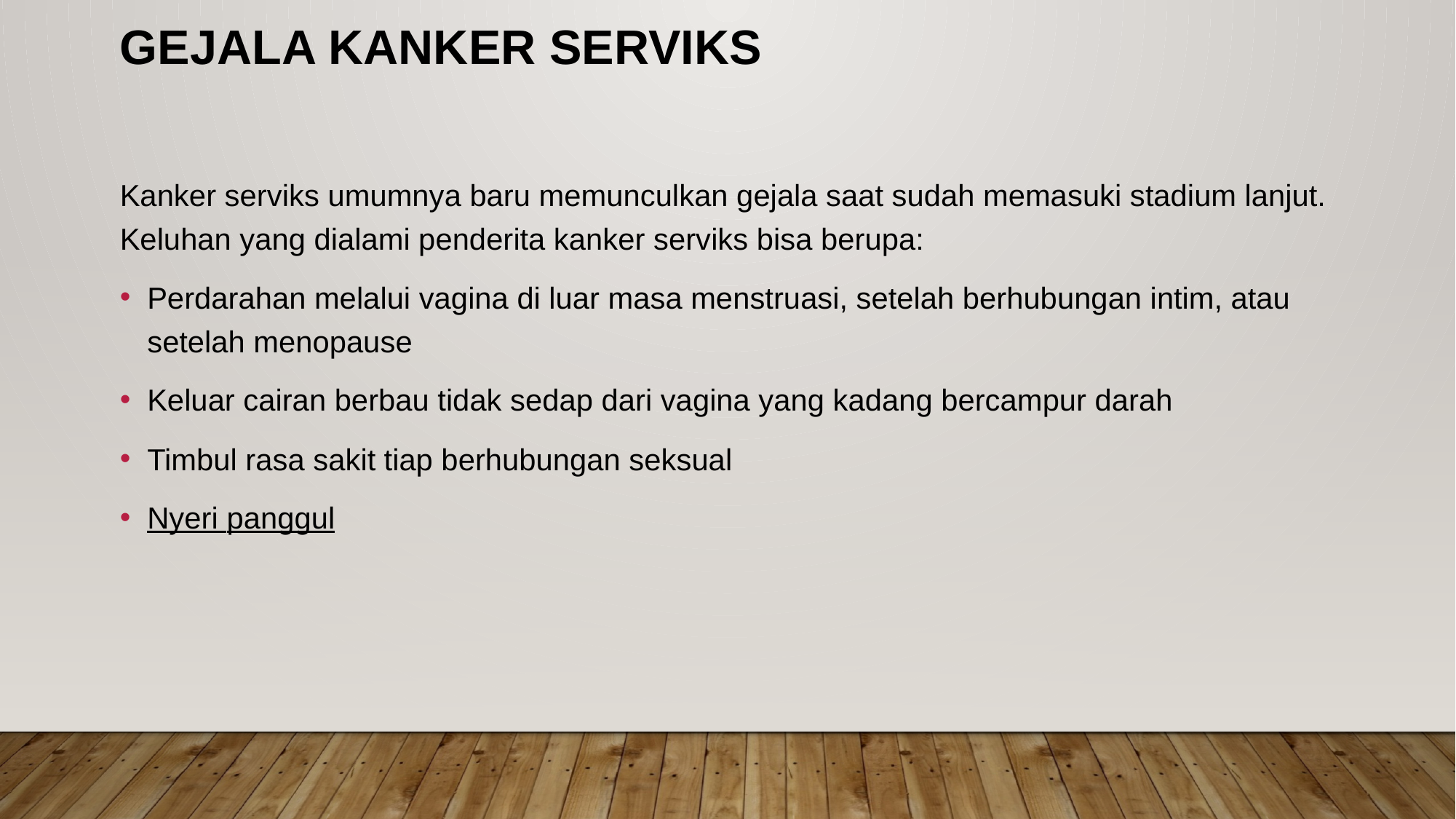

# Gejala Kanker Serviks
Kanker serviks umumnya baru memunculkan gejala saat sudah memasuki stadium lanjut. Keluhan yang dialami penderita kanker serviks bisa berupa:
Perdarahan melalui vagina di luar masa menstruasi, setelah berhubungan intim, atau setelah menopause
Keluar cairan berbau tidak sedap dari vagina yang kadang bercampur darah
Timbul rasa sakit tiap berhubungan seksual
Nyeri panggul